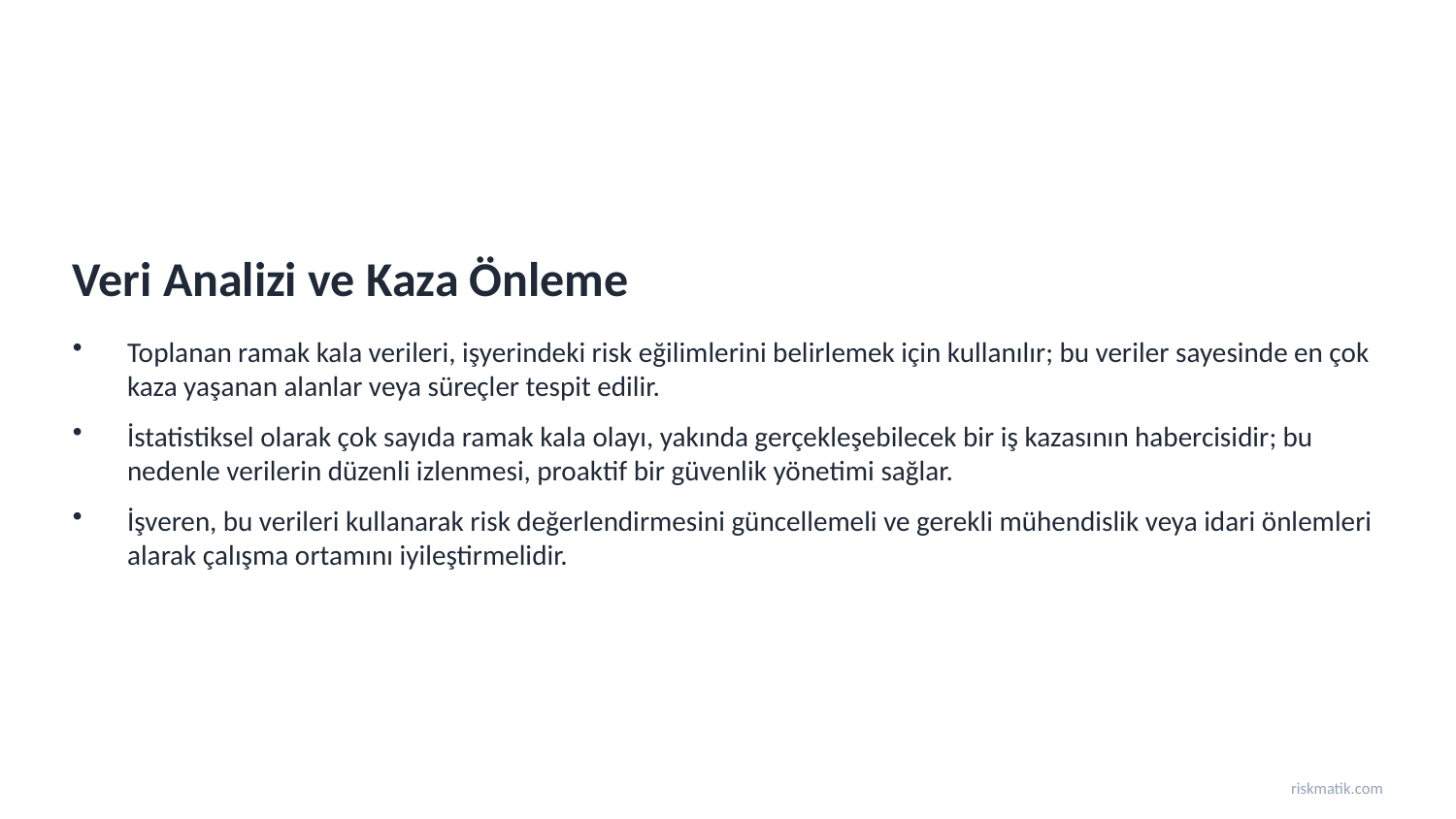

Veri Analizi ve Kaza Önleme
Toplanan ramak kala verileri, işyerindeki risk eğilimlerini belirlemek için kullanılır; bu veriler sayesinde en çok kaza yaşanan alanlar veya süreçler tespit edilir.
İstatistiksel olarak çok sayıda ramak kala olayı, yakında gerçekleşebilecek bir iş kazasının habercisidir; bu nedenle verilerin düzenli izlenmesi, proaktif bir güvenlik yönetimi sağlar.
İşveren, bu verileri kullanarak risk değerlendirmesini güncellemeli ve gerekli mühendislik veya idari önlemleri alarak çalışma ortamını iyileştirmelidir.
riskmatik.com